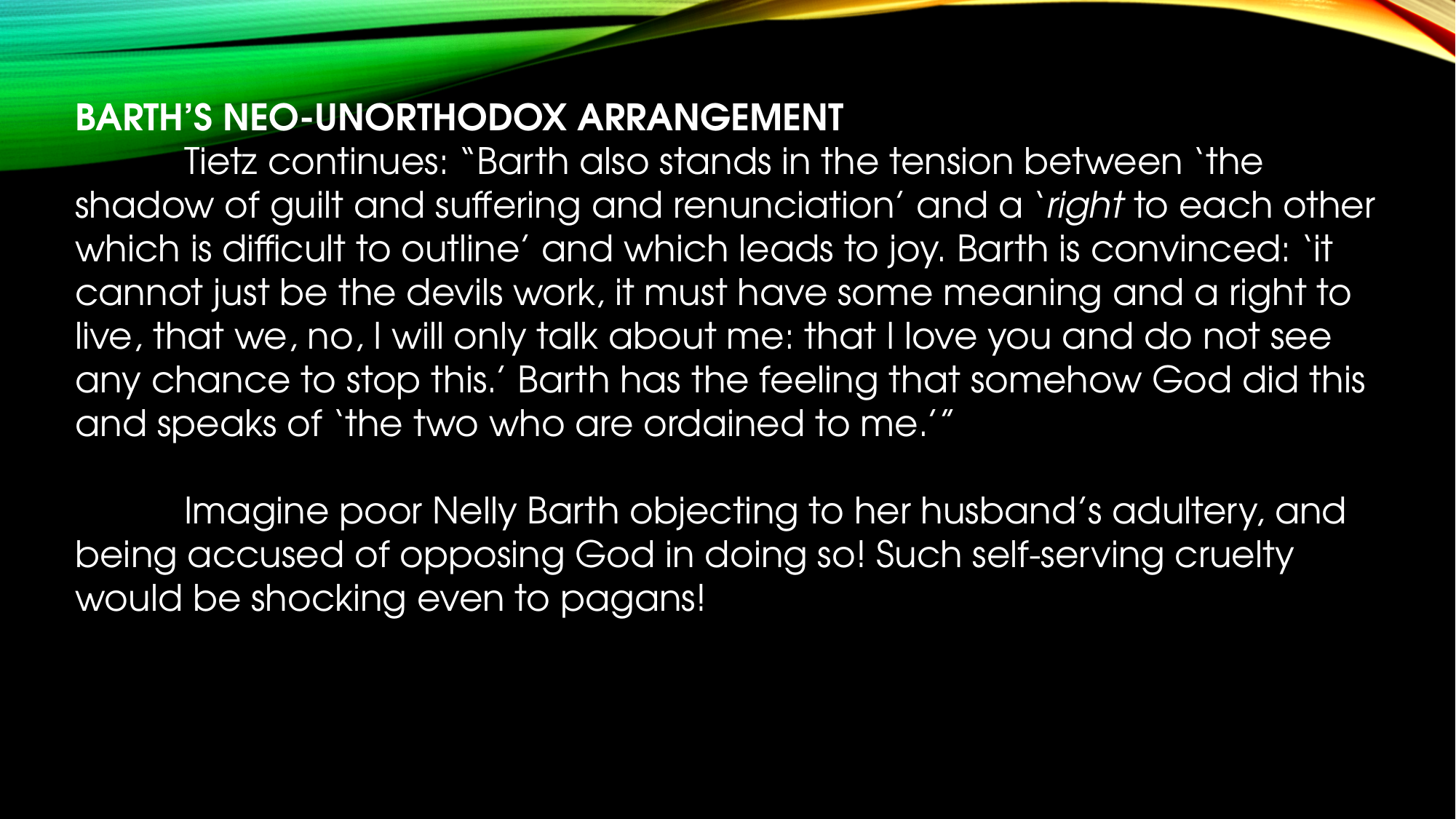

BARTH’S NEO-UNORTHODOX ARRANGEMENT
	Tietz continues: “Barth also stands in the tension between ‘the shadow of guilt and suffering and renunciation’ and a ‘right to each other which is difficult to outline’ and which leads to joy. Barth is convinced: ‘it cannot just be the devils work, it must have some meaning and a right to live, that we, no, I will only talk about me: that I love you and do not see any chance to stop this.’ Barth has the feeling that somehow God did this and speaks of ‘the two who are ordained to me.’”

	Imagine poor Nelly Barth objecting to her husband’s adultery, and being accused of opposing God in doing so! Such self-serving cruelty would be shocking even to pagans!